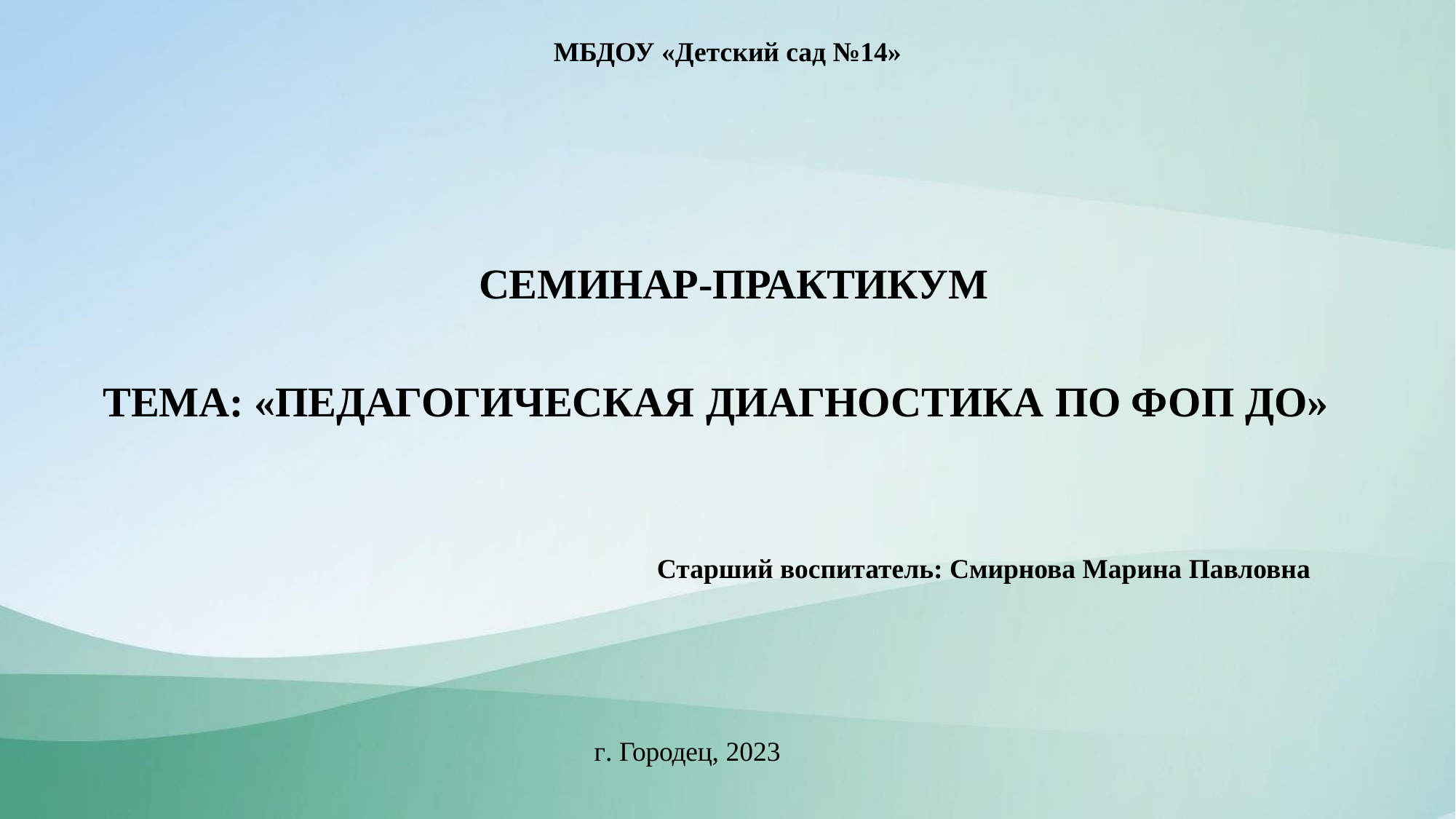

МБДОУ «Детский сад №14»
СЕМИНАР-ПРАКТИКУМ

ТЕМА: «ПЕДАГОГИЧЕСКАЯ ДИАГНОСТИКА ПО ФОП ДО»
Старший воспитатель: Смирнова Марина Павловна
г. Городец, 2023